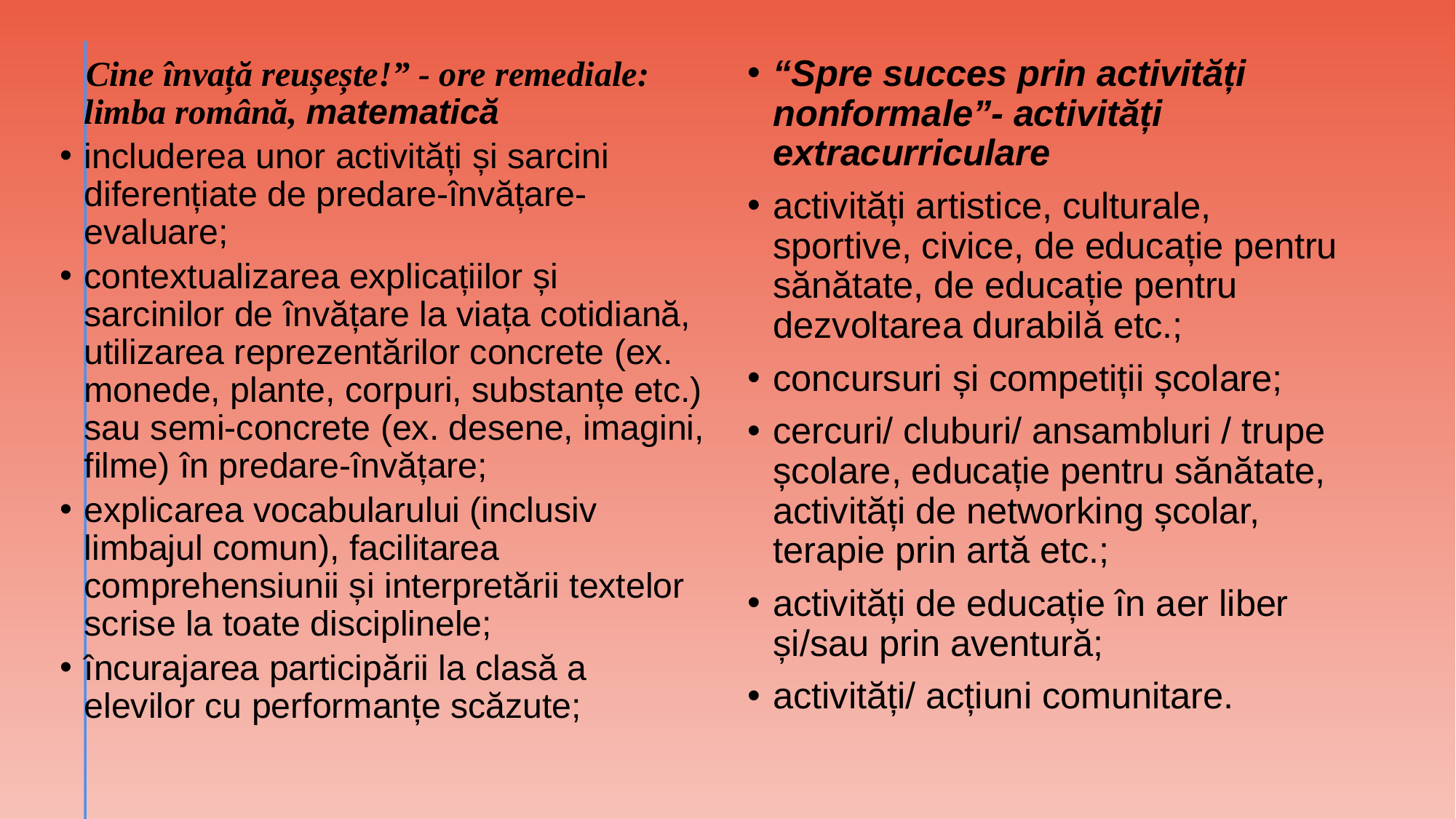

“Spre succes prin activități nonformale”- activități extracurriculare
activități artistice, culturale, sportive, civice, de educație pentru sănătate, de educație pentru dezvoltarea durabilă etc.;
concursuri și competiții școlare;
cercuri/ cluburi/ ansambluri / trupe școlare, educație pentru sănătate, activități de networking școlar, terapie prin artă etc.;
activități de educație în aer liber și/sau prin aventură;
activități/ acțiuni comunitare.

   Cine învață reușește!” - ore remediale: limba română, matematică
includerea unor activități și sarcini diferențiate de predare-învățare-evaluare;
contextualizarea explicațiilor și sarcinilor de învățare la viața cotidiană, utilizarea reprezentărilor concrete (ex. monede, plante, corpuri, substanțe etc.) sau semi-concrete (ex. desene, imagini, filme) în predare-învățare;
explicarea vocabularului (inclusiv limbajul comun), facilitarea comprehensiunii și interpretării textelor scrise la toate disciplinele;
încurajarea participării la clasă a elevilor cu performanțe scăzute;